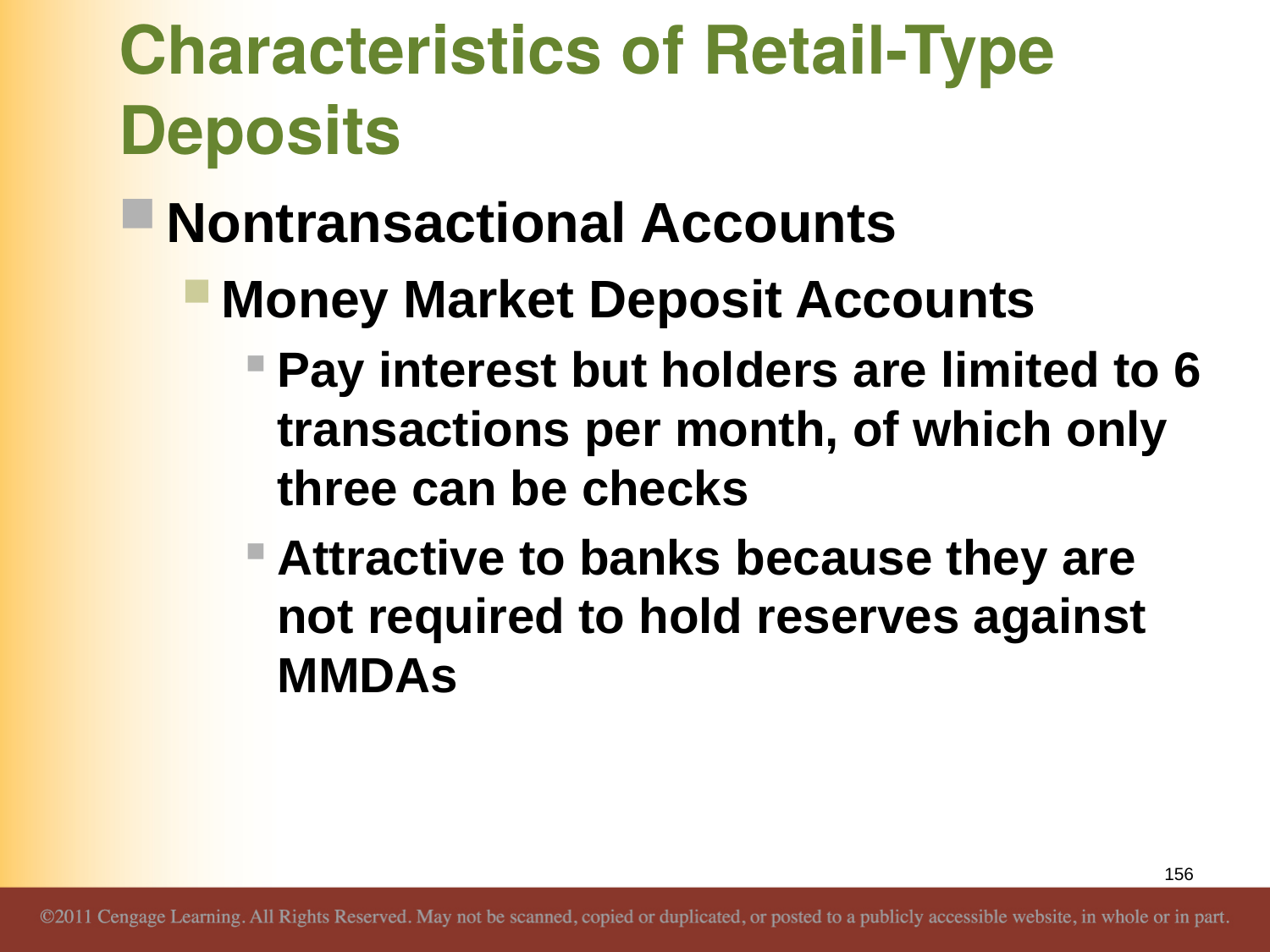

# Characteristics of Retail-Type Deposits
Nontransactional Accounts
Money Market Deposit Accounts
Pay interest but holders are limited to 6 transactions per month, of which only three can be checks
Attractive to banks because they are not required to hold reserves against MMDAs

156